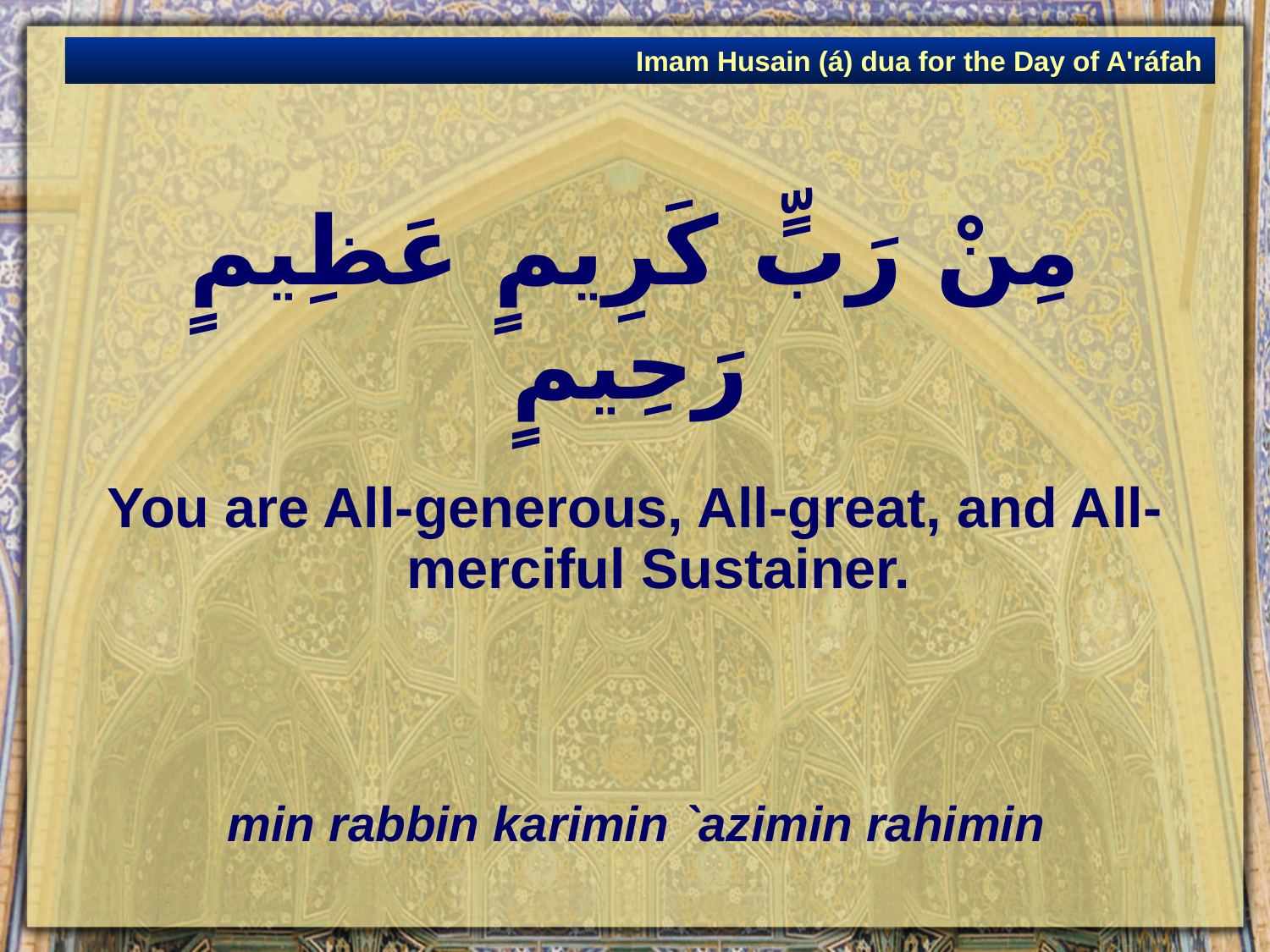

Imam Husain (á) dua for the Day of A'ráfah
# مِنْ رَبٍّ كَرِيمٍ عَظِيمٍ رَحِيمٍ
You are All-generous, All-great, and All-merciful Sustainer.
min rabbin karimin `azimin rahimin